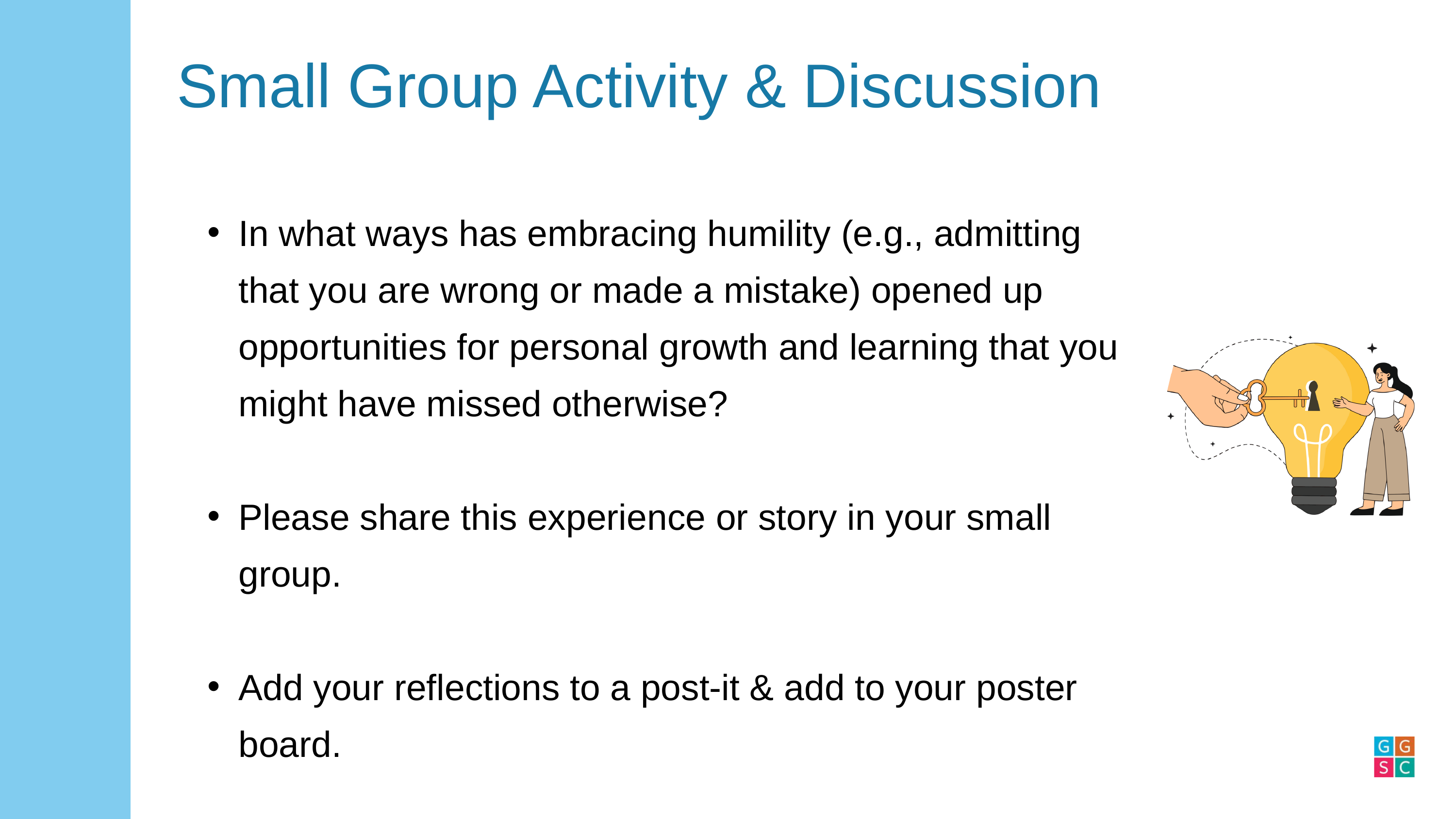

Small Group Activity & Discussion

In what ways has embracing humility (e.g., admitting that you are wrong or made a mistake) opened up opportunities for personal growth and learning that you might have missed otherwise?

Please share this experience or story in your small group.

Add your reflections to a post-it & add to your poster board.